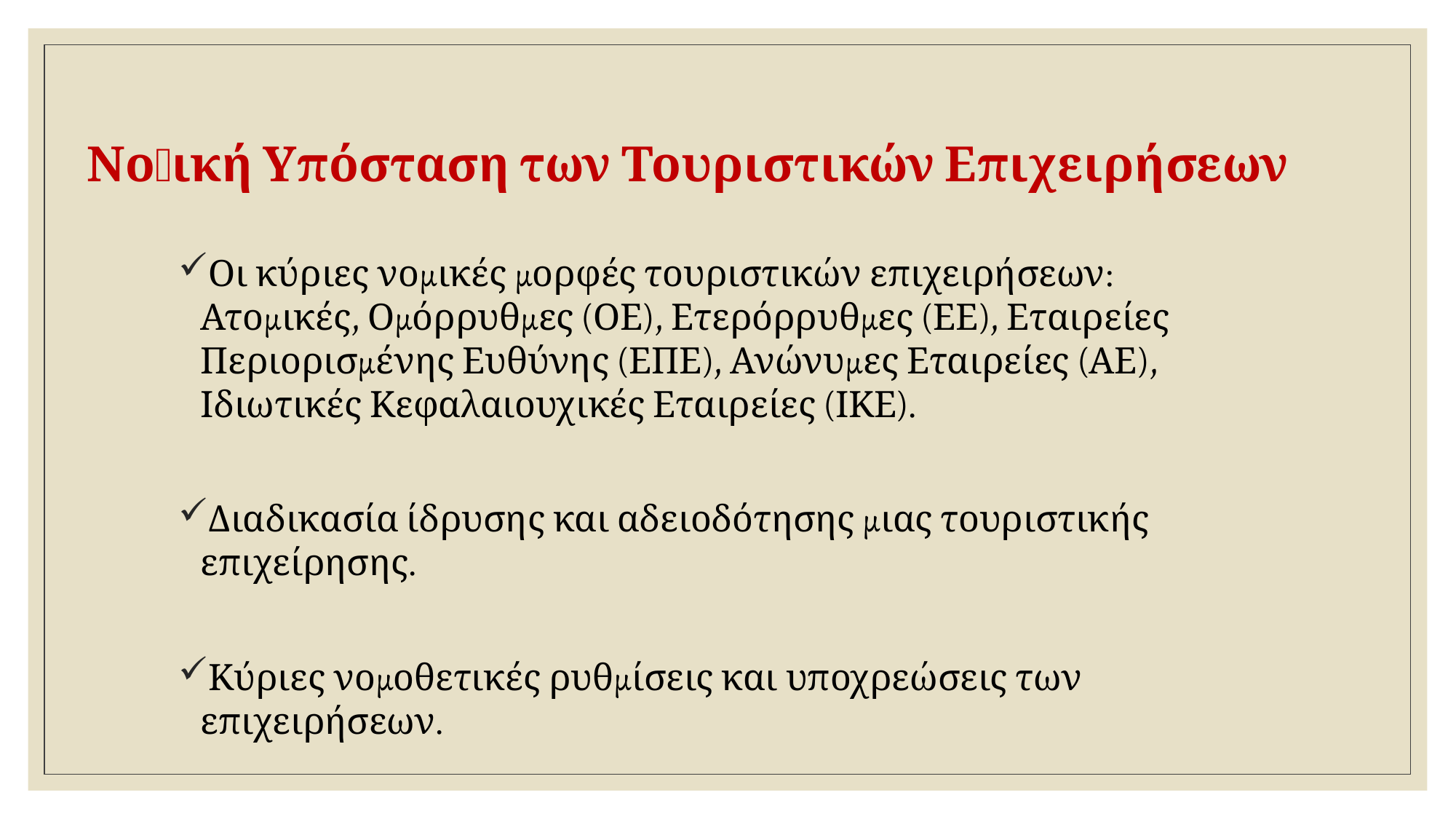

# Νομική Υπόσταση των Τουριστικών Επιχειρήσεων
Οι κύριες νομικές μορφές τουριστικών επιχειρήσεων: Ατομικές, Ομόρρυθμες (ΟΕ), Ετερόρρυθμες (ΕΕ), Εταιρείες Περιορισμένης Ευθύνης (ΕΠΕ), Ανώνυμες Εταιρείες (ΑΕ), Ιδιωτικές Κεφαλαιουχικές Εταιρείες (ΙΚΕ).

Διαδικασία ίδρυσης και αδειοδότησης μιας τουριστικής επιχείρησης.

Κύριες νομοθετικές ρυθμίσεις και υποχρεώσεις των επιχειρήσεων.